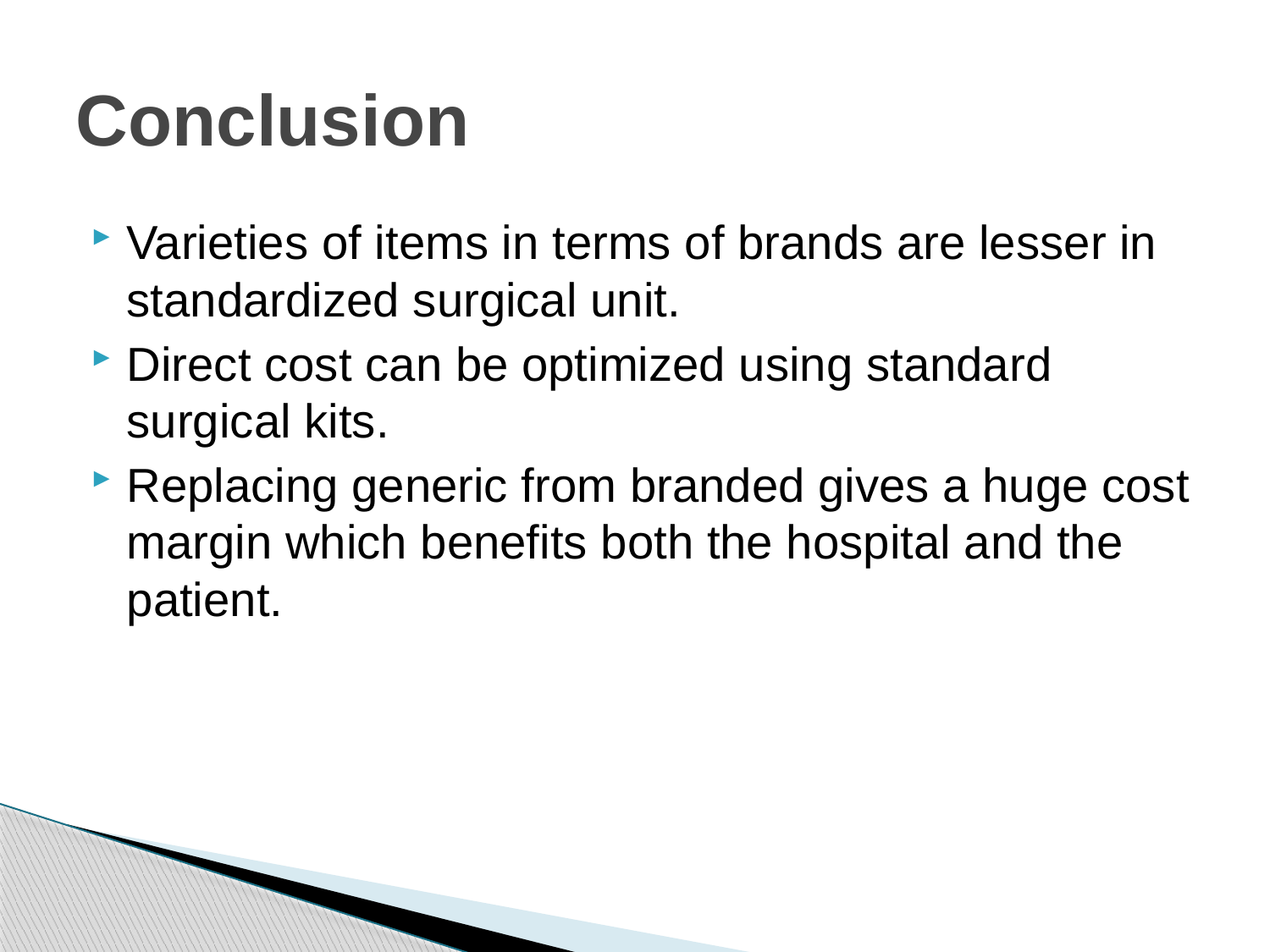

# Conclusion
Varieties of items in terms of brands are lesser in standardized surgical unit.
Direct cost can be optimized using standard surgical kits.
Replacing generic from branded gives a huge cost margin which benefits both the hospital and the patient.